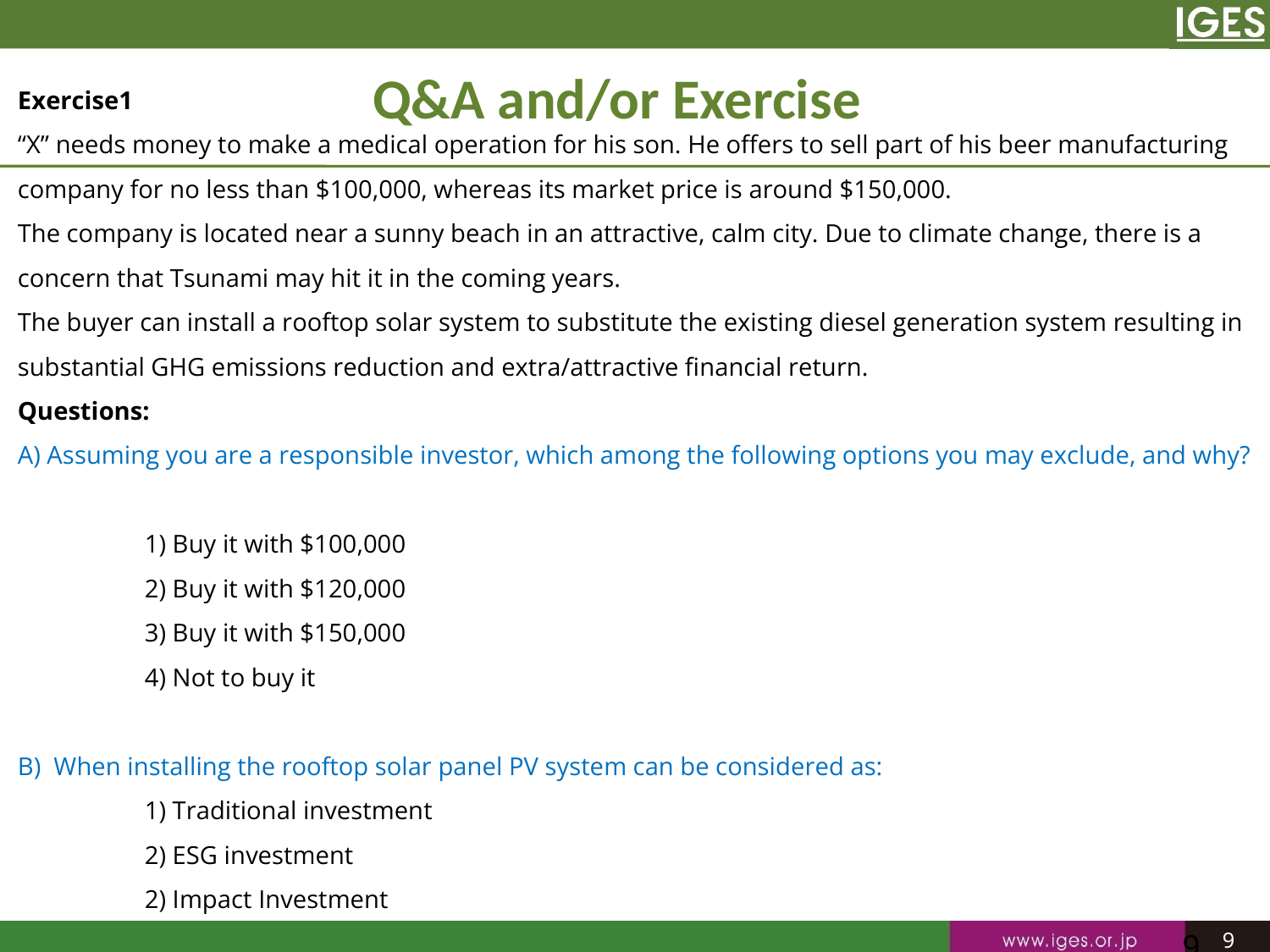

Q&A and/or Exercise
# Exercise1 “X” needs money to make a medical operation for his son. He offers to sell part of his beer manufacturing company for no less than $100,000, whereas its market price is around $150,000. The company is located near a sunny beach in an attractive, calm city. Due to climate change, there is a concern that Tsunami may hit it in the coming years. The buyer can install a rooftop solar system to substitute the existing diesel generation system resulting in substantial GHG emissions reduction and extra/attractive financial return. Questions: A) Assuming you are a responsible investor, which among the following options you may exclude, and why? 1) Buy it with $100,000 2) Buy it with $120,000 3) Buy it with $150,000 4) Not to buy it B)  When installing the rooftop solar panel PV system can be considered as: 1) Traditional investment 2) ESG investment 2) Impact Investment
9